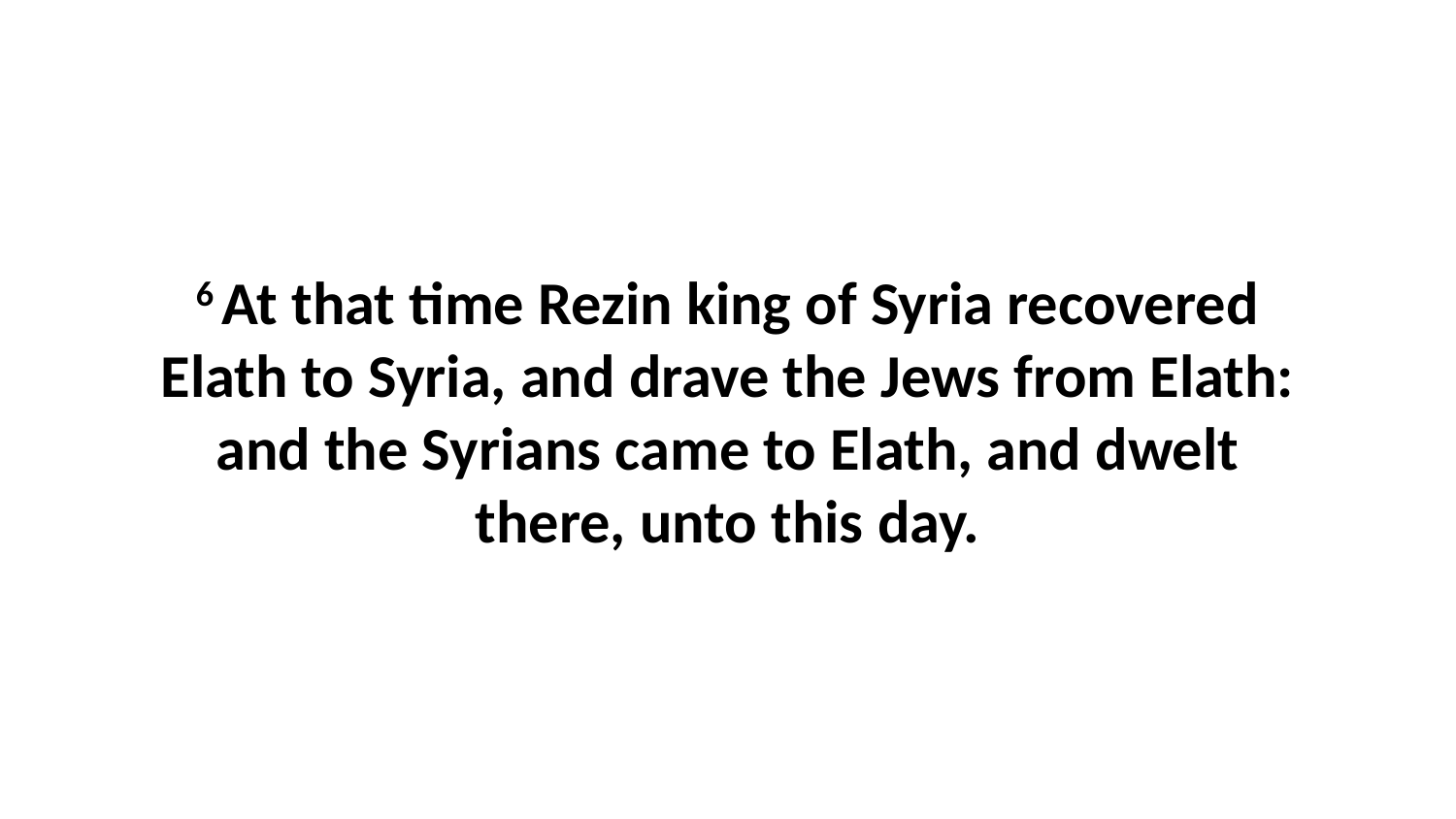

6 At that time Rezin king of Syria recovered Elath to Syria, and drave the Jews from Elath: and the Syrians came to Elath, and dwelt there, unto this day.